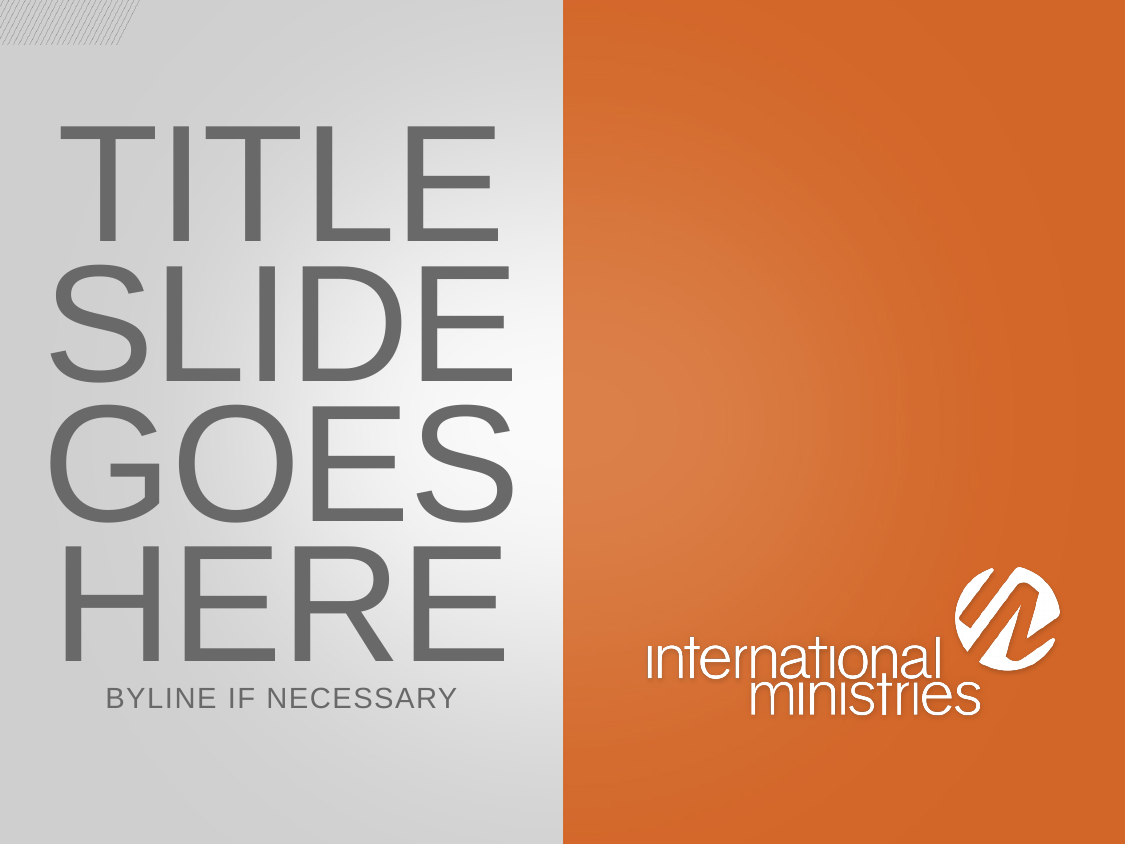

TITLE
SLIDE
GOES
HERE
BYLINE IF NECESSARY